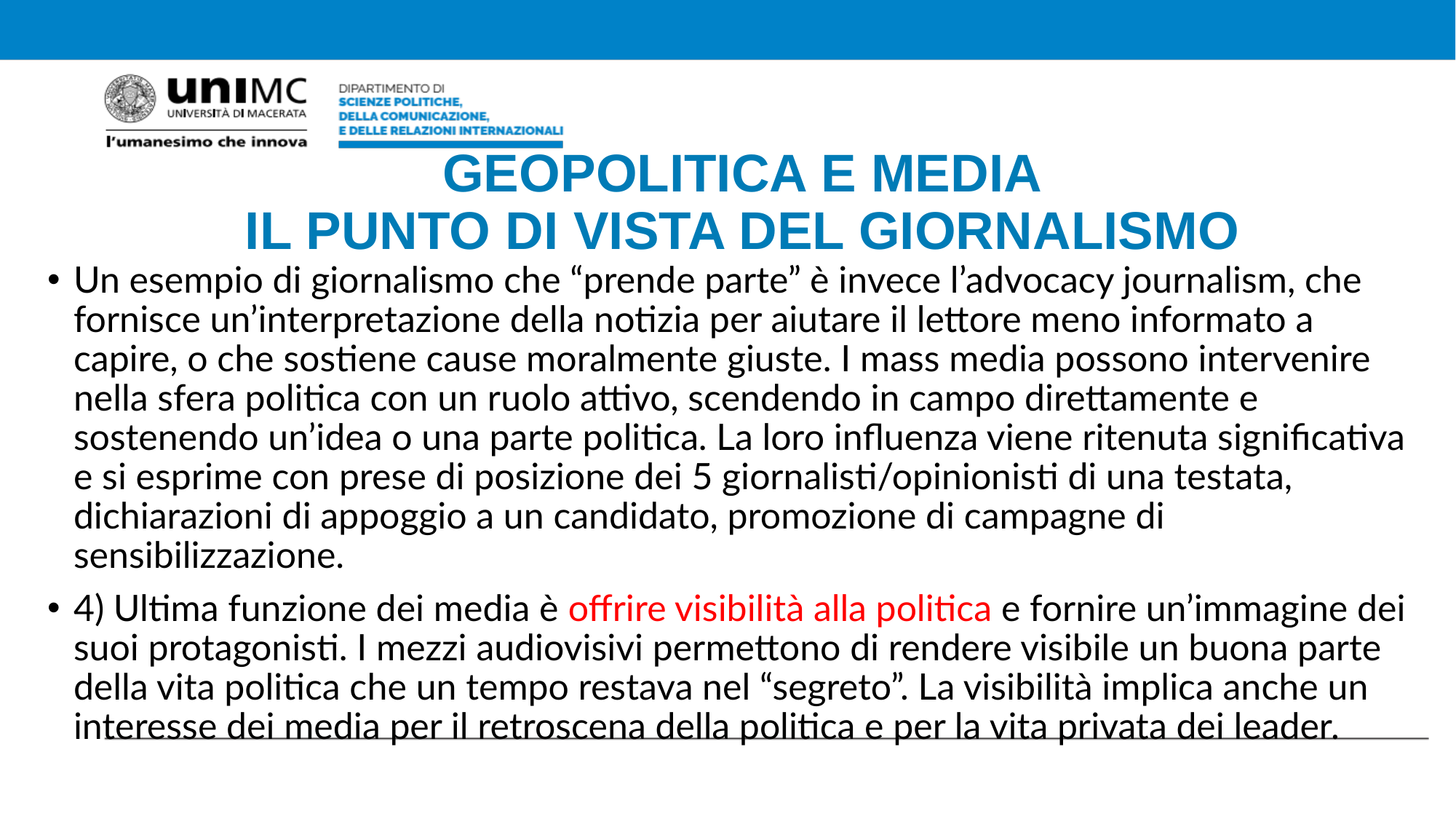

# GEOPOLITICA E MEDIA IL PUNTO DI VISTA DEL GIORNALISMO
Un esempio di giornalismo che “prende parte” è invece l’advocacy journalism, che fornisce un’interpretazione della notizia per aiutare il lettore meno informato a capire, o che sostiene cause moralmente giuste. I mass media possono intervenire nella sfera politica con un ruolo attivo, scendendo in campo direttamente e sostenendo un’idea o una parte politica. La loro influenza viene ritenuta significativa e si esprime con prese di posizione dei 5 giornalisti/opinionisti di una testata, dichiarazioni di appoggio a un candidato, promozione di campagne di sensibilizzazione.
4) Ultima funzione dei media è offrire visibilità alla politica e fornire un’immagine dei suoi protagonisti. I mezzi audiovisivi permettono di rendere visibile un buona parte della vita politica che un tempo restava nel “segreto”. La visibilità implica anche un interesse dei media per il retroscena della politica e per la vita privata dei leader.